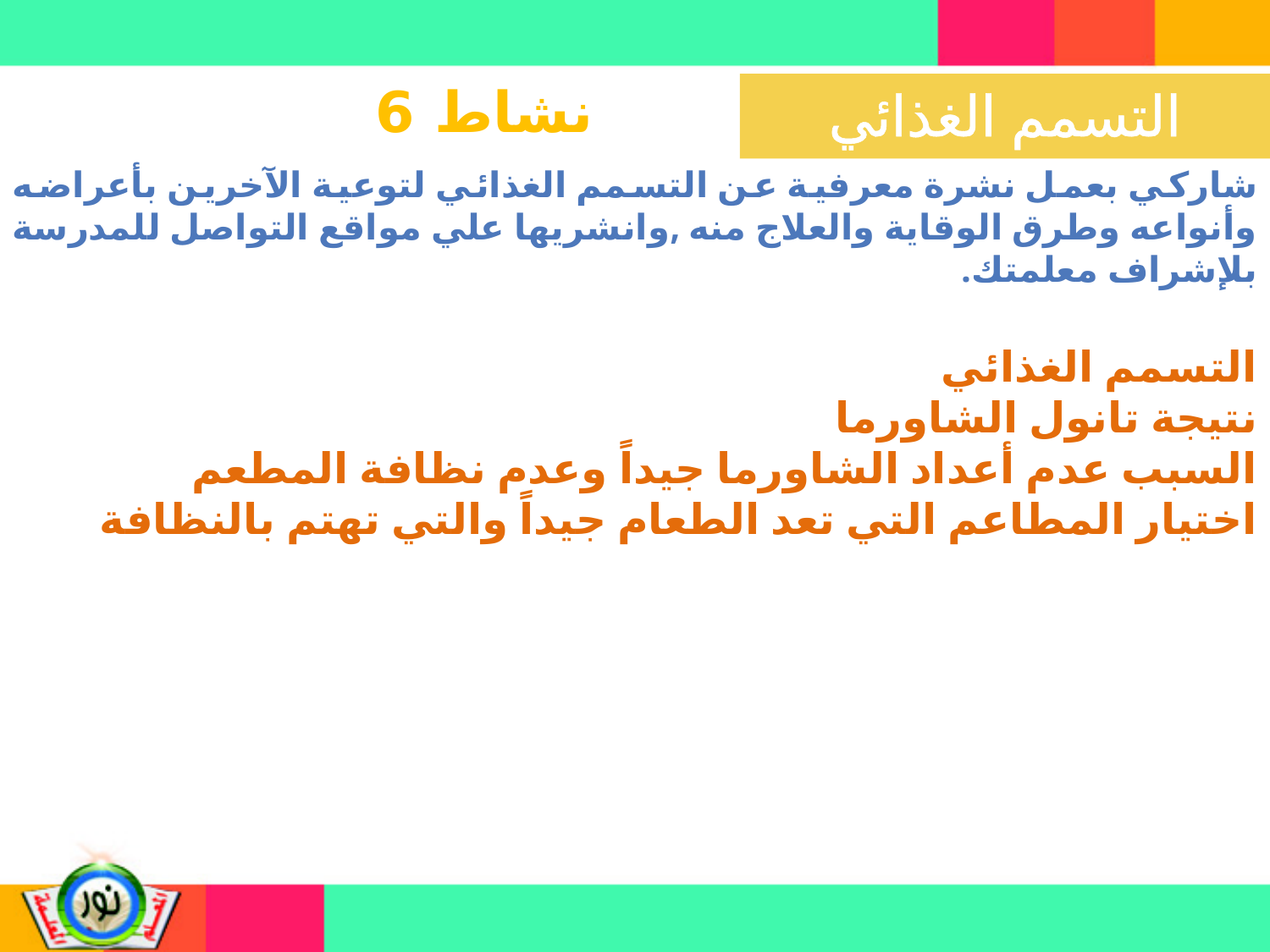

نشاط 6
شاركي بعمل نشرة معرفية عن التسمم الغذائي لتوعية الآخرين بأعراضه وأنواعه وطرق الوقاية والعلاج منه ,وانشريها علي مواقع التواصل للمدرسة بلإشراف معلمتك.

التسمم الغذائي
نتيجة تانول الشاورما
السبب عدم أعداد الشاورما جيداً وعدم نظافة المطعم
اختيار المطاعم التي تعد الطعام جيداً والتي تهتم بالنظافة